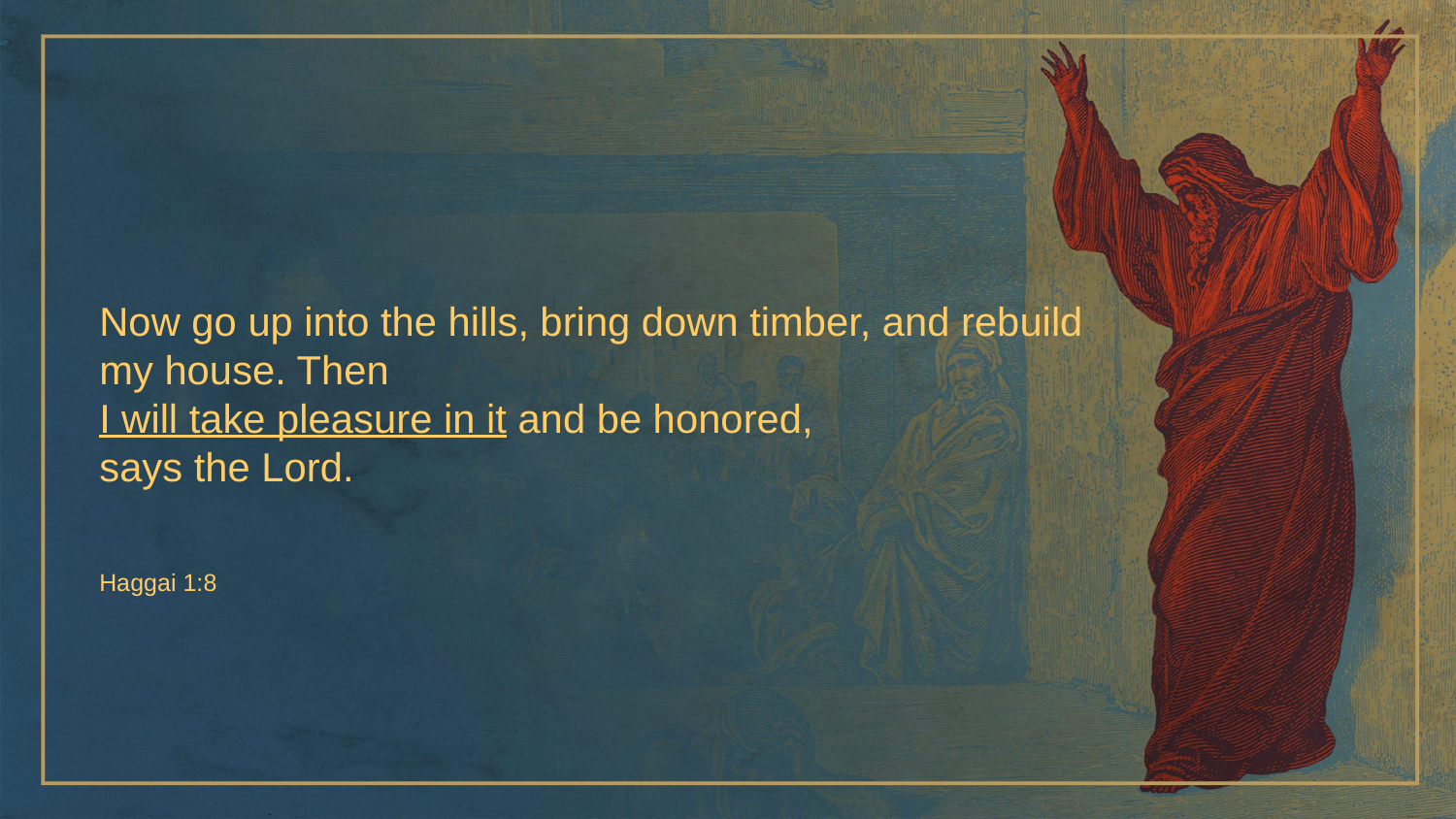

Now go up into the hills, bring down timber, and rebuild my house. Then
I will take pleasure in it and be honored,
says the Lord.

Haggai 1:8